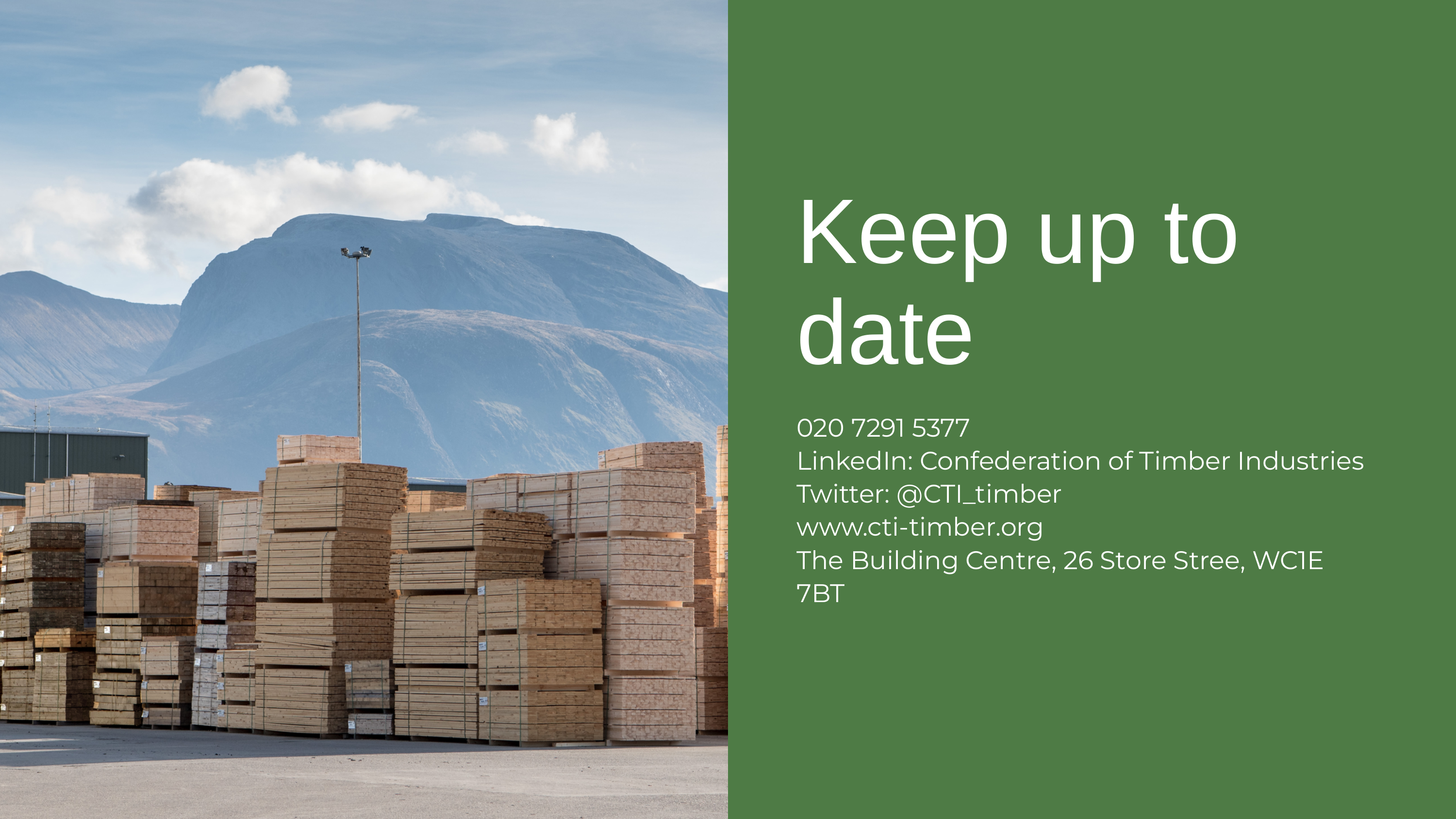

Keep up to date
020 7291 5377
LinkedIn: Confederation of Timber Industries
Twitter: @CTI_timber
www.cti-timber.org
The Building Centre, 26 Store Stree, WC1E 7BT